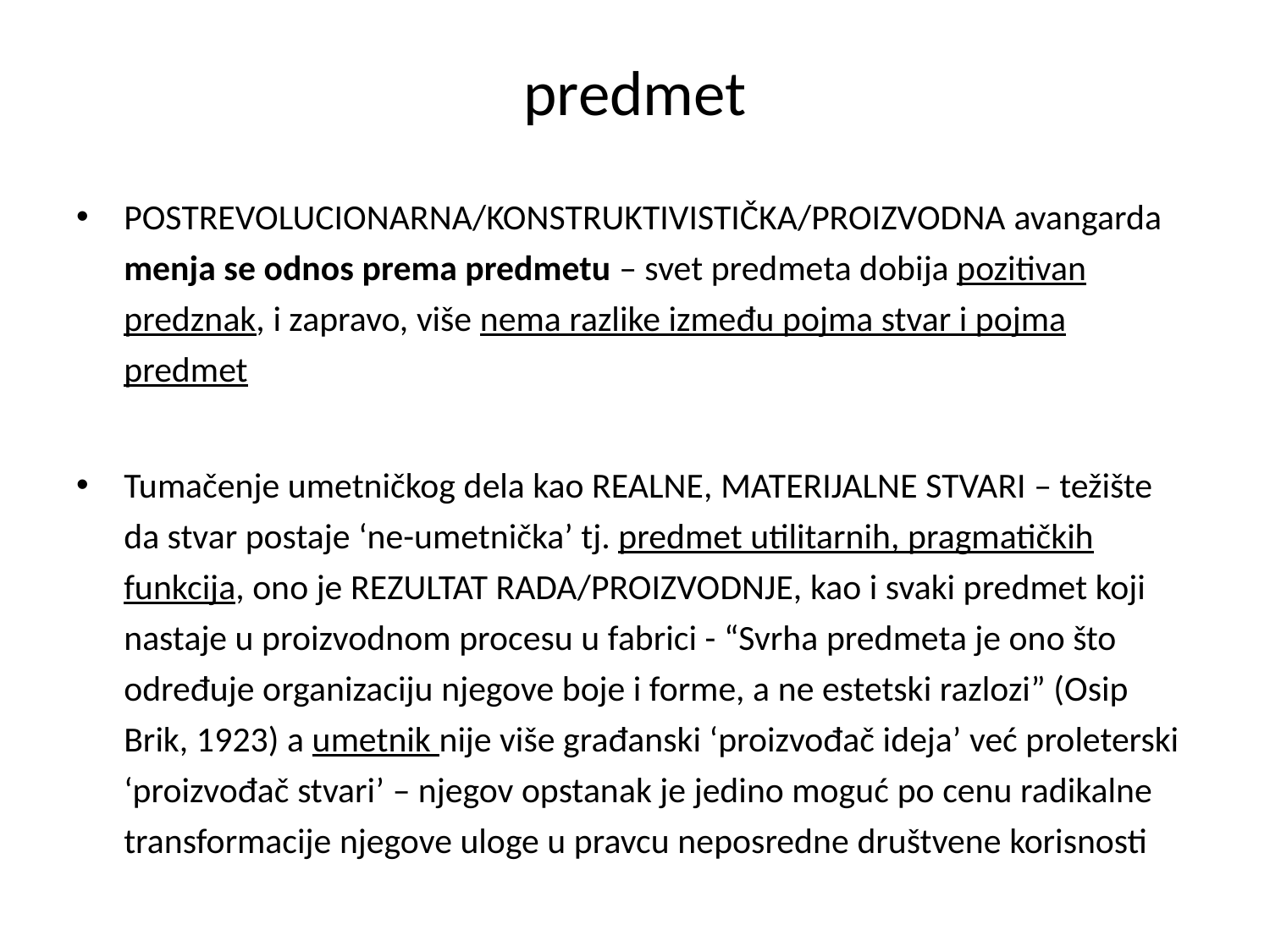

predmet
POSTREVOLUCIONARNA/KONSTRUKTIVISTIČKA/PROIZVODNA avangarda menja se odnos prema predmetu – svet predmeta dobija pozitivan predznak, i zapravo, više nema razlike između pojma stvar i pojma predmet

Tumačenje umetničkog dela kao REALNE, MATERIJALNE STVARI – težište da stvar postaje ‘ne-umetnička’ tj. predmet utilitarnih, pragmatičkih funkcija, ono je REZULTAT RADA/PROIZVODNJE, kao i svaki predmet koji nastaje u proizvodnom procesu u fabrici - “Svrha predmeta je ono što određuje organizaciju njegove boje i forme, a ne estetski razlozi” (Osip Brik, 1923) a umetnik nije više građanski ‘proizvođač ideja’ već proleterski ‘proizvođač stvari’ – njegov opstanak je jedino moguć po cenu radikalne transformacije njegove uloge u pravcu neposredne društvene korisnosti